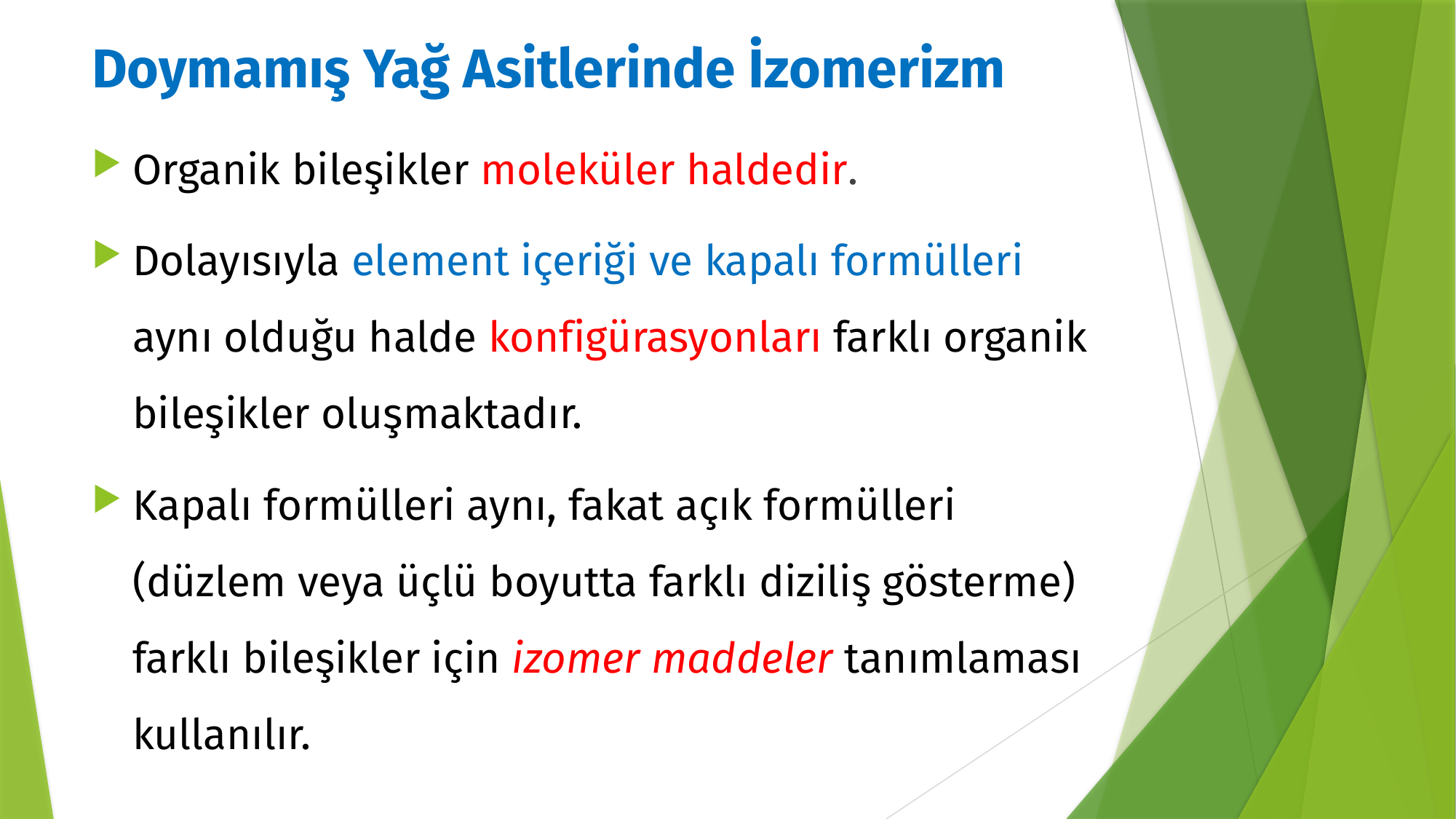

Doymamış Yağ Asitlerinde İzomerizm
Organik bileşikler moleküler haldedir.
Dolayısıyla element içeriği ve kapalı formülleri aynı olduğu halde konfigürasyonları farklı organik bileşikler oluşmaktadır.
Kapalı formülleri aynı, fakat açık formülleri (düzlem veya üçlü boyutta farklı diziliş gösterme) farklı bileşikler için izomer maddeler tanımlaması kullanılır.